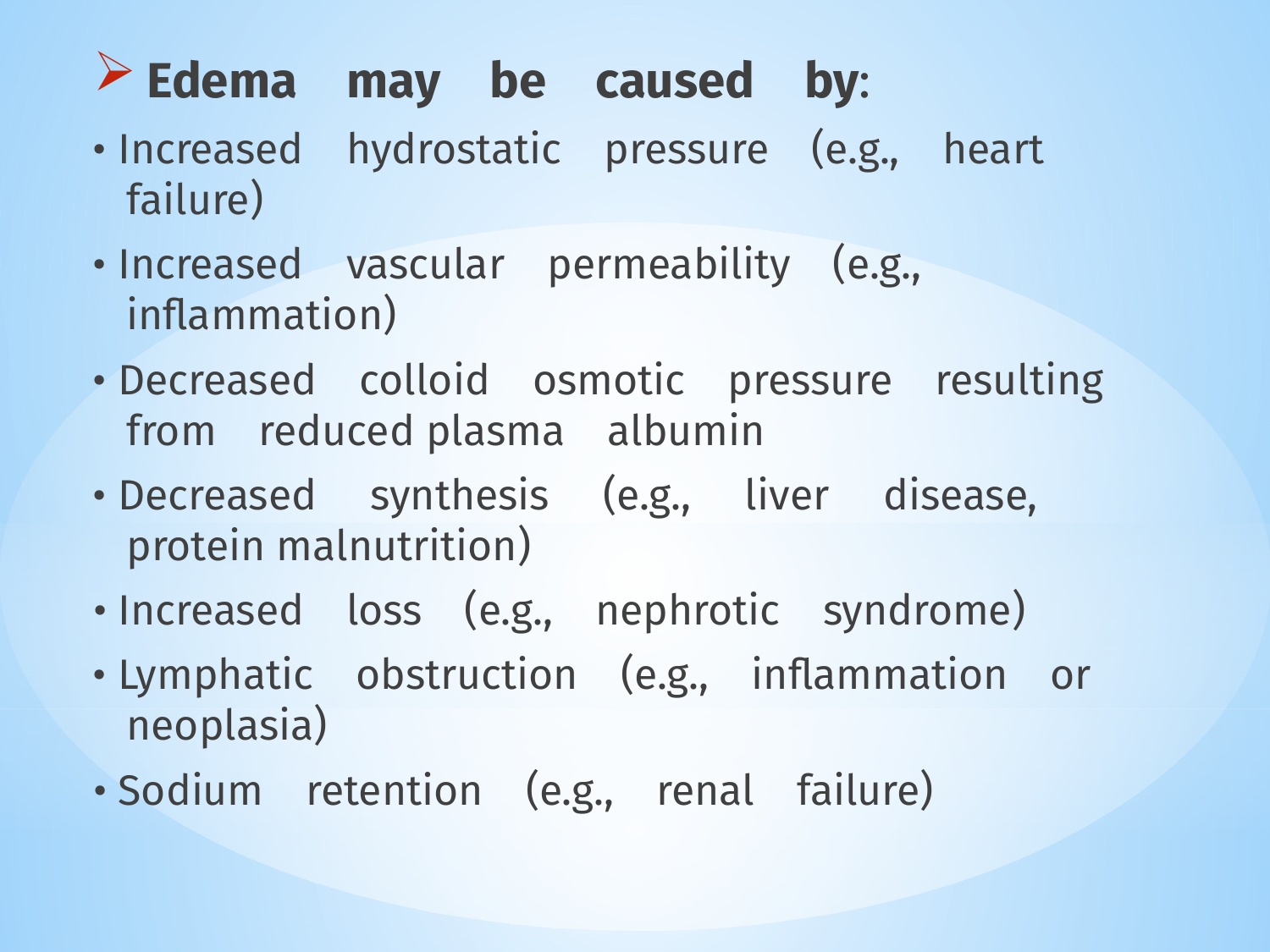

Edema may be caused by:
• Increased hydrostatic pressure (e.g., heart    failure)
• Increased vascular permeability (e.g., inflammation)
• Decreased colloid osmotic pressure resulting from reduced plasma albumin
• Decreased  synthesis  (e.g.,  liver  disease,  protein malnutrition)
• Increased loss (e.g., nephrotic syndrome)
• Lymphatic obstruction (e.g., inflammation or neoplasia)
• Sodium retention (e.g., renal failure)